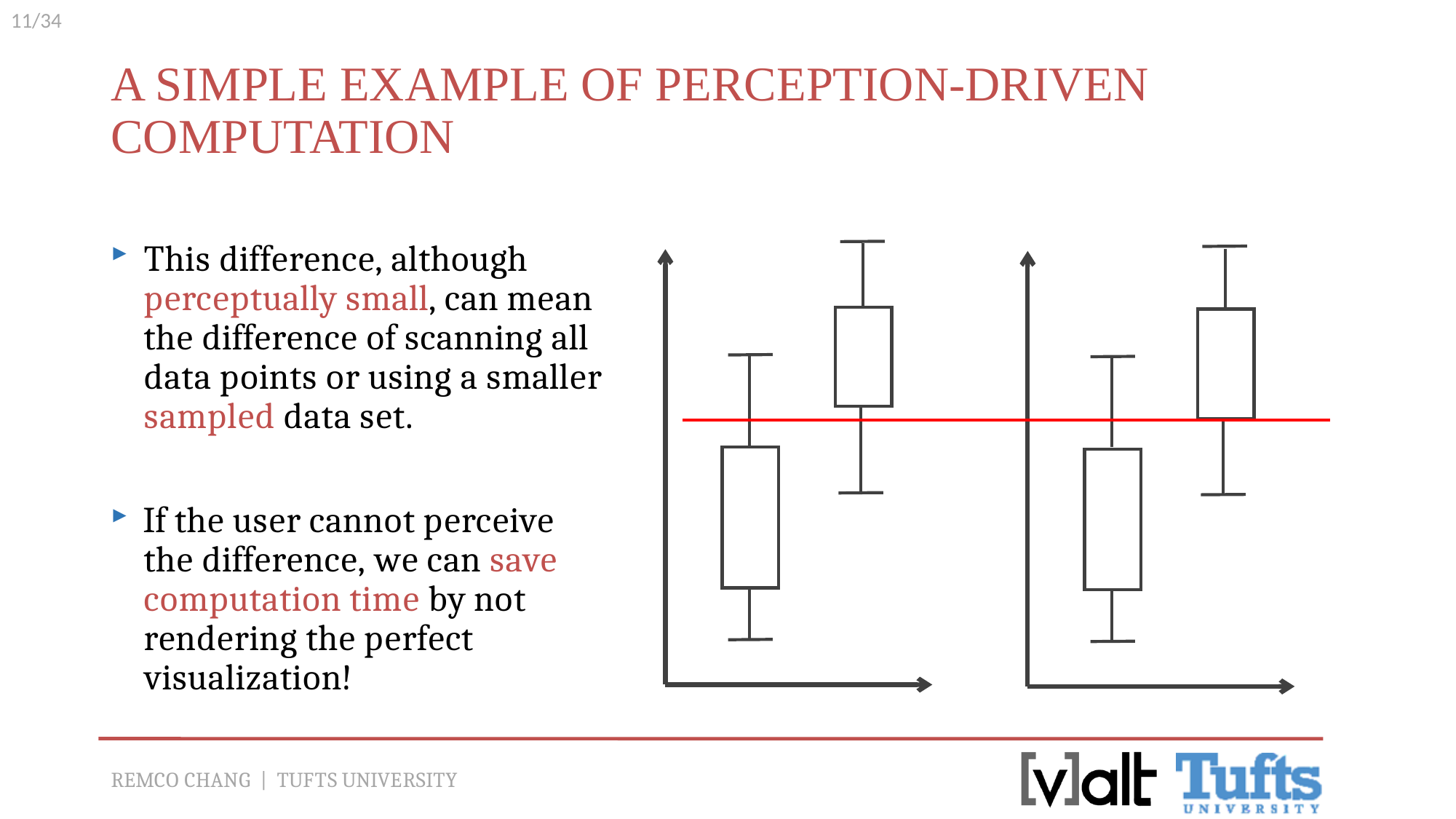

# A Simple Example of Perception-Driven Computation

This difference, although perceptually small, can mean the difference of scanning all data points or using a smaller sampled data set.

If the user cannot perceive the difference, we can save computation time by not rendering the perfect visualization!